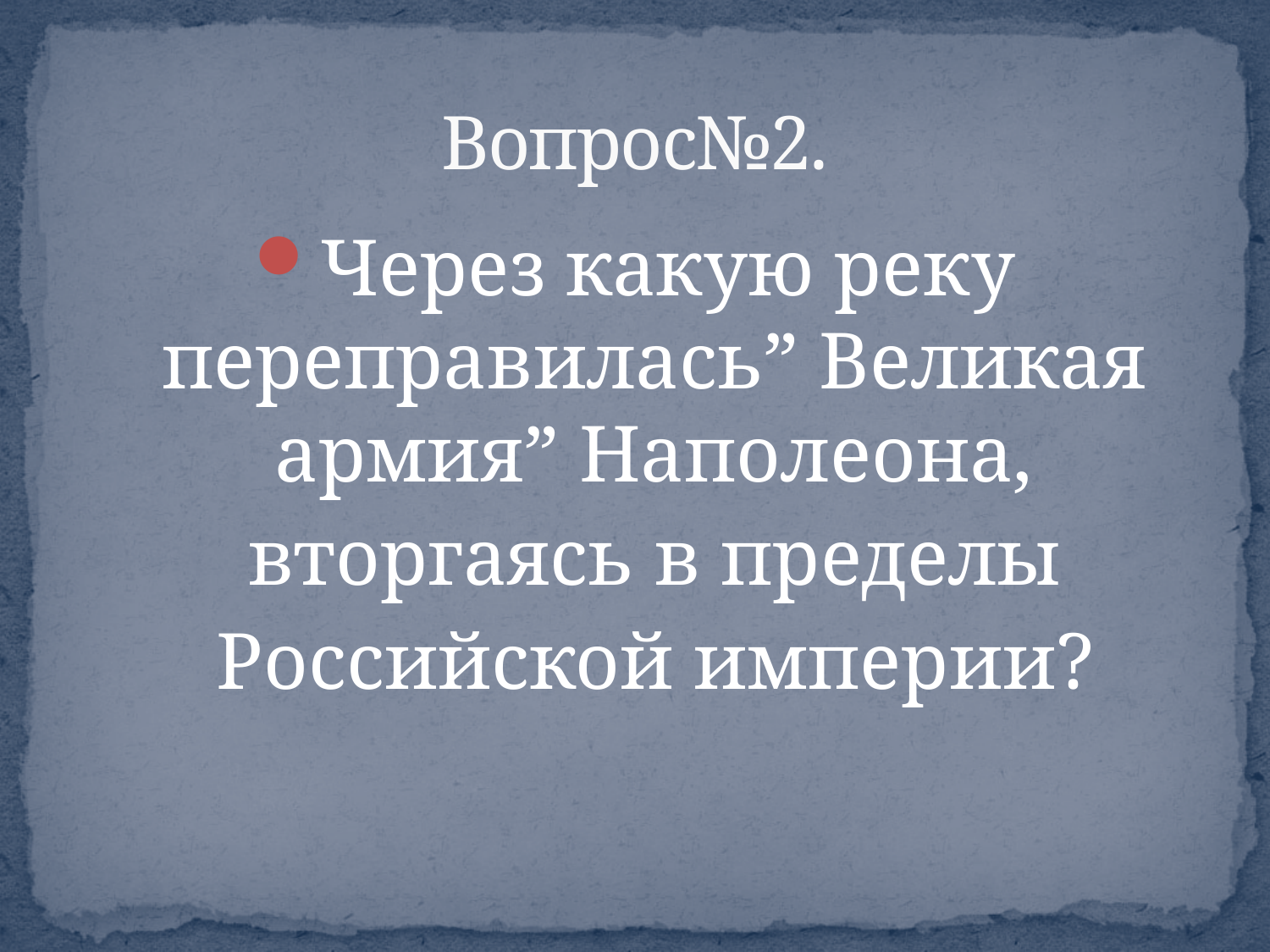

# Вопрос№2.
Через какую реку переправилась” Великая армия” Наполеона,
  вторгаясь в пределы
  Российской империи?